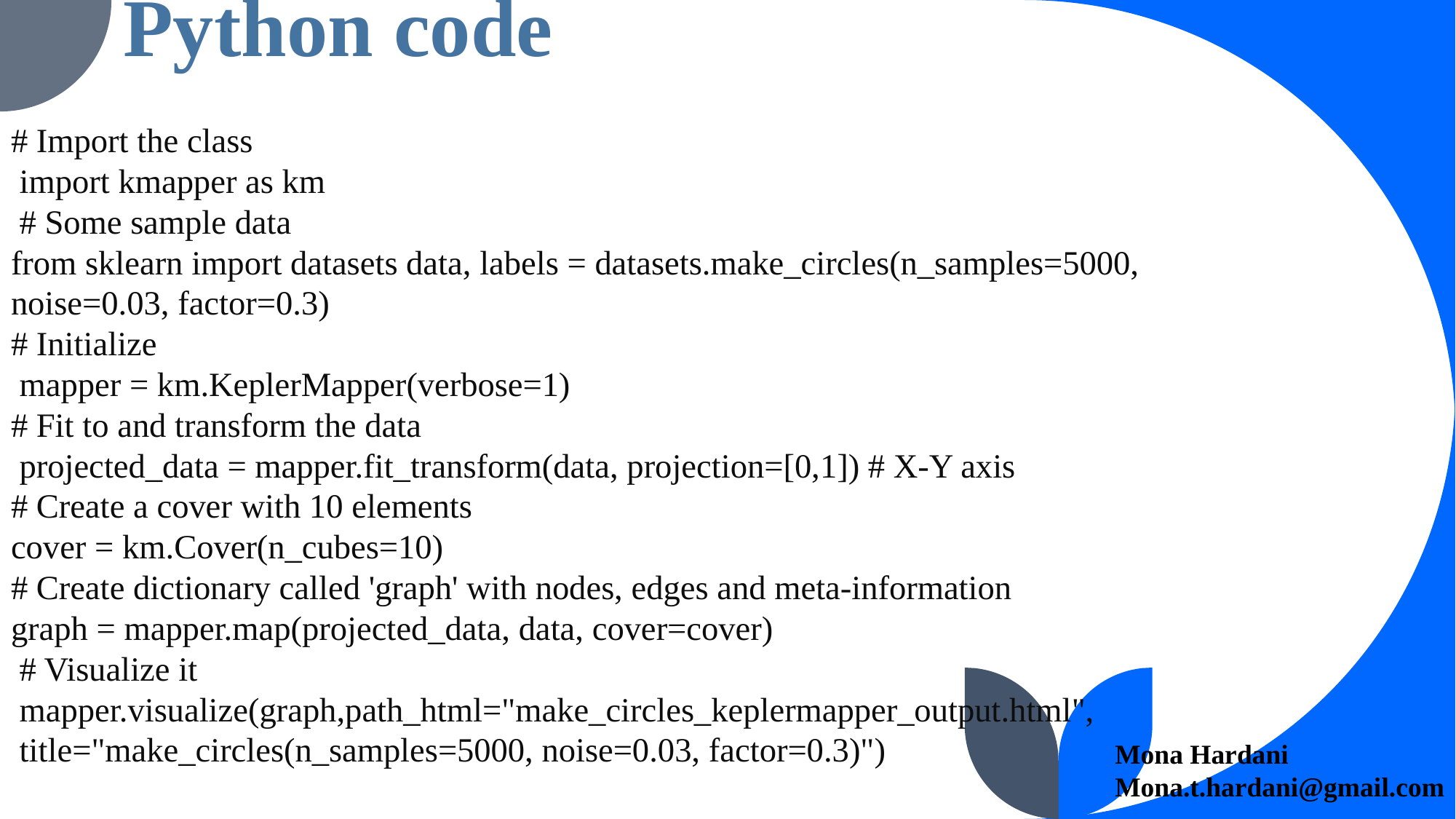

# Python code
# Import the class
 import kmapper as km
 # Some sample data
from sklearn import datasets data, labels = datasets.make_circles(n_samples=5000, noise=0.03, factor=0.3)
# Initialize
 mapper = km.KeplerMapper(verbose=1)
# Fit to and transform the data
 projected_data = mapper.fit_transform(data, projection=[0,1]) # X-Y axis
# Create a cover with 10 elements
cover = km.Cover(n_cubes=10)
# Create dictionary called 'graph' with nodes, edges and meta-information
graph = mapper.map(projected_data, data, cover=cover)
 # Visualize it
 mapper.visualize(graph,path_html="make_circles_keplermapper_output.html",
 title="make_circles(n_samples=5000, noise=0.03, factor=0.3)")

Mona Hardani Mona.t.hardani@gmail.com